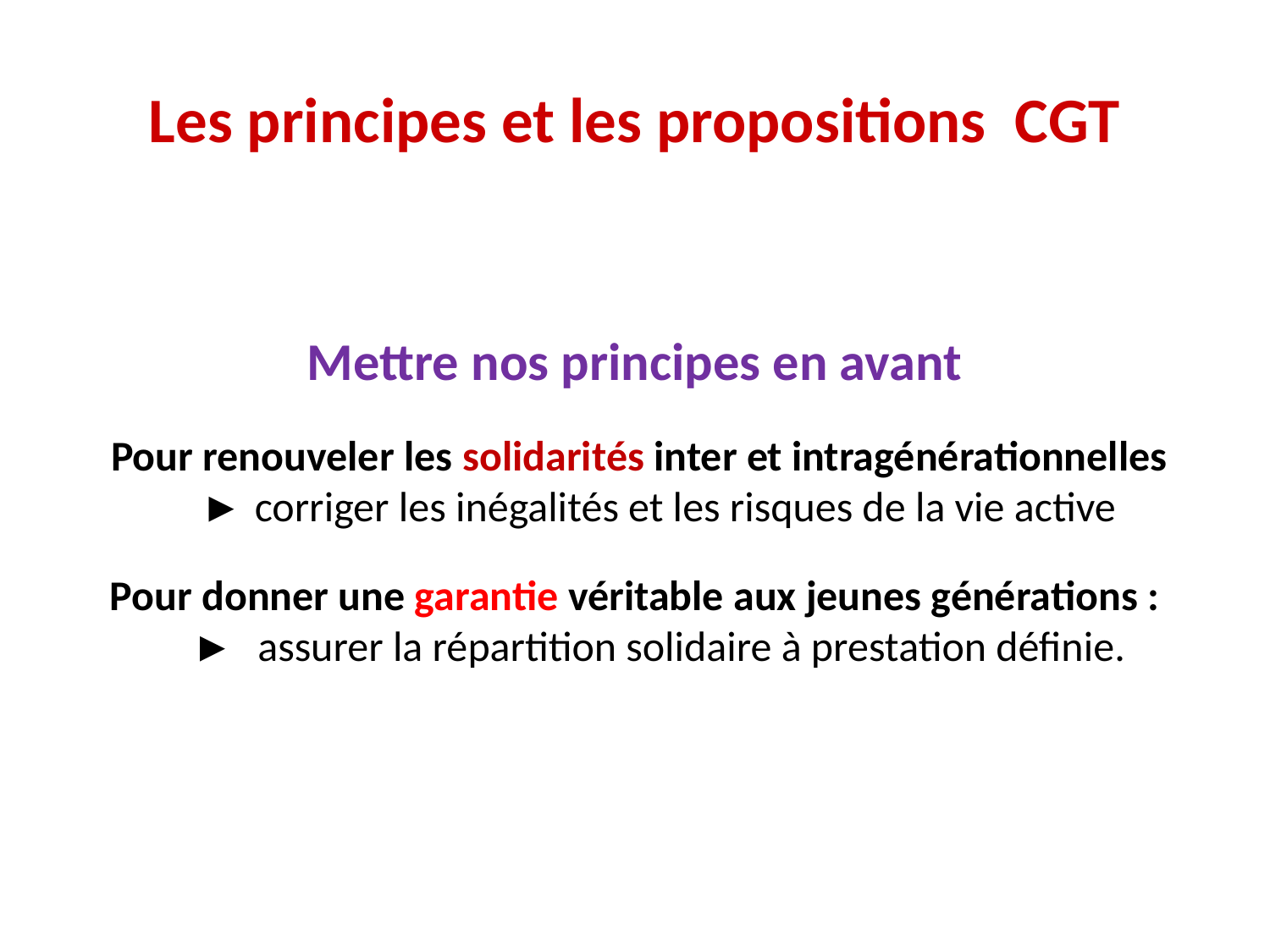

Les principes et les propositions  CGT
Mettre nos principes en avant

 Pour renouveler les solidarités inter et intragénérationnelles
    ► corriger les inégalités et les risques de la vie active

Pour donner une garantie véritable aux jeunes générations :
    ►  assurer la répartition solidaire à prestation définie.